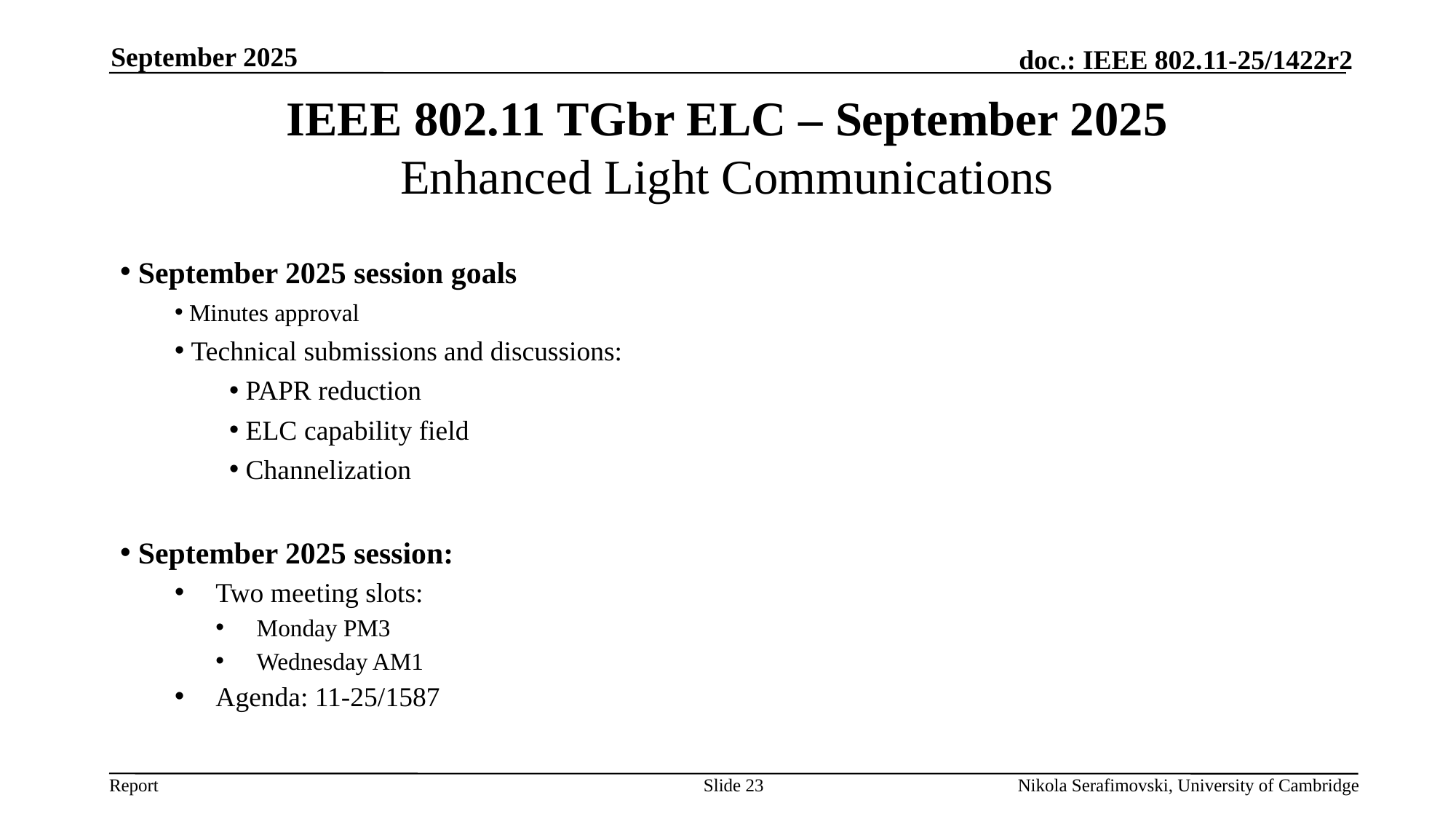

September 2025
IEEE 802.11 TGbr ELC – September 2025
Enhanced Light Communications

 September 2025 session goals
 Minutes approval
 Technical submissions and discussions:
 PAPR reduction
 ELC capability field
 Channelization

 September 2025 session:
Two meeting slots:
Monday PM3
Wednesday AM1
Agenda: 11-25/1587
Slide 23
Nikola Serafimovski, University of Cambridge